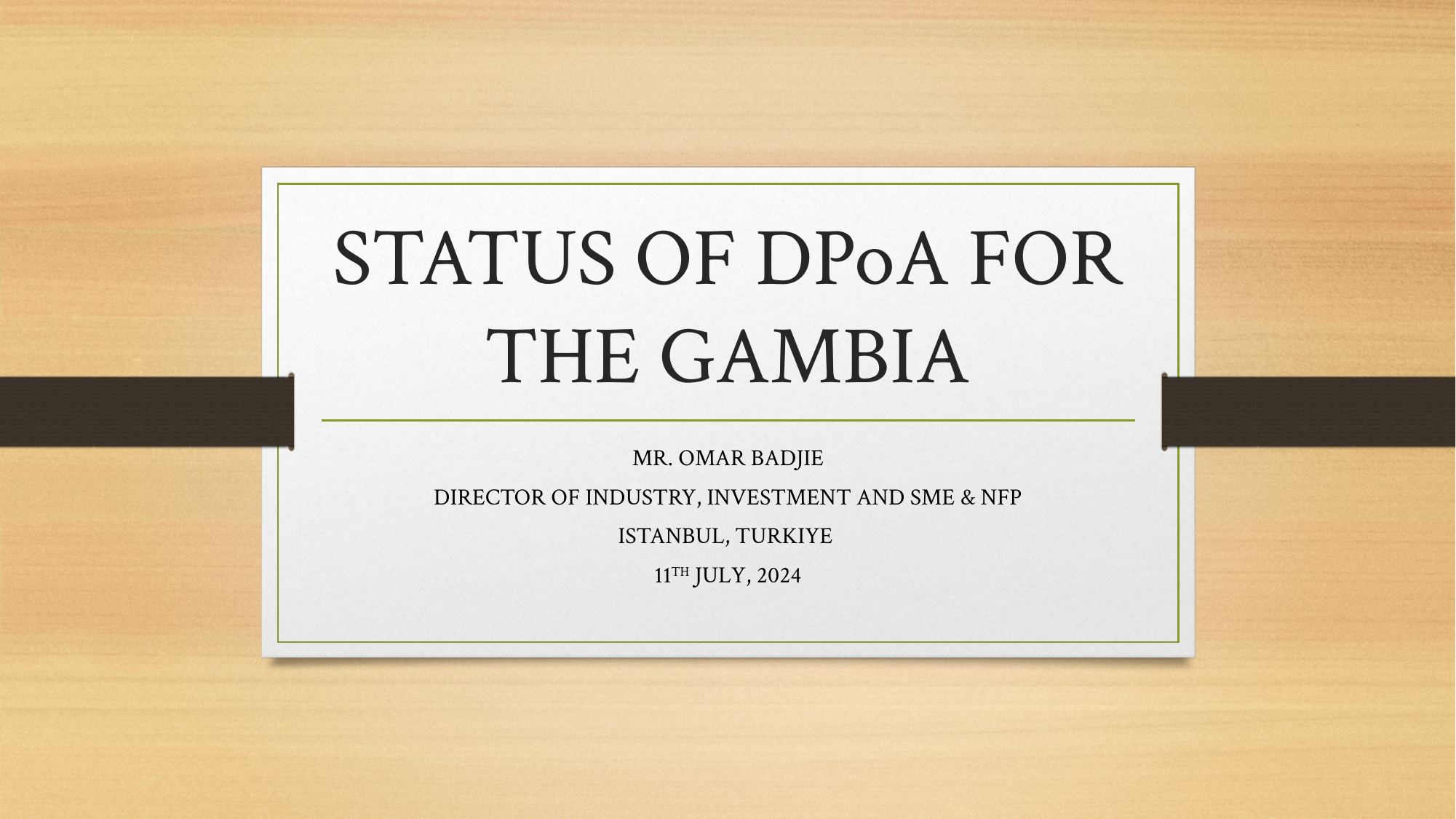

# STATUS OF DPoA FOR THE GAMBIA
MR. OMAR BADJIE
DIRECTOR OF INDUSTRY, INVESTMENT AND SME & NFP
ISTANBUL, TURKIYE
11TH JULY, 2024